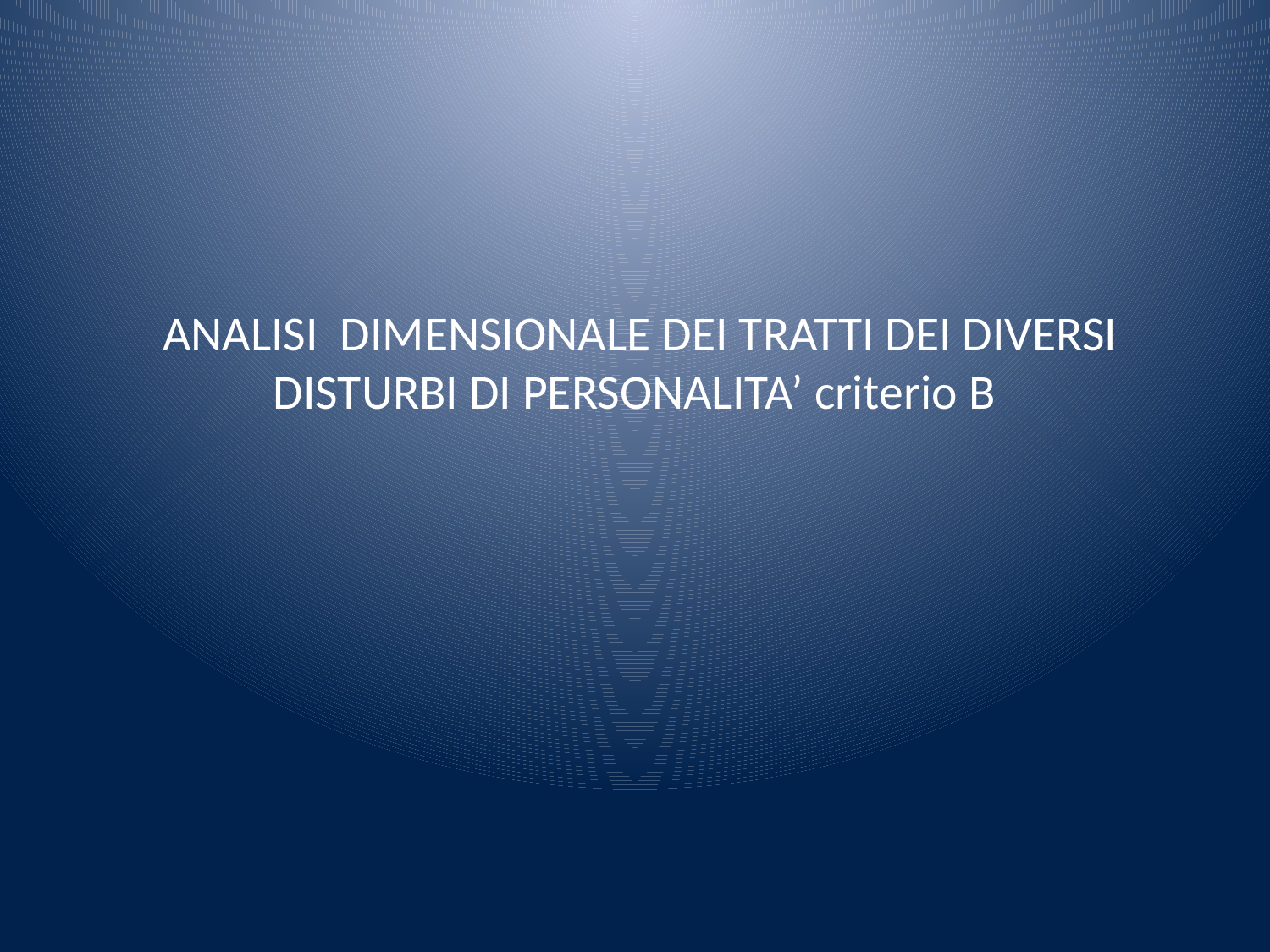

# ANALISI  DIMENSIONALE DEI TRATTI DEI DIVERSI DISTURBI DI PERSONALITA’ criterio B